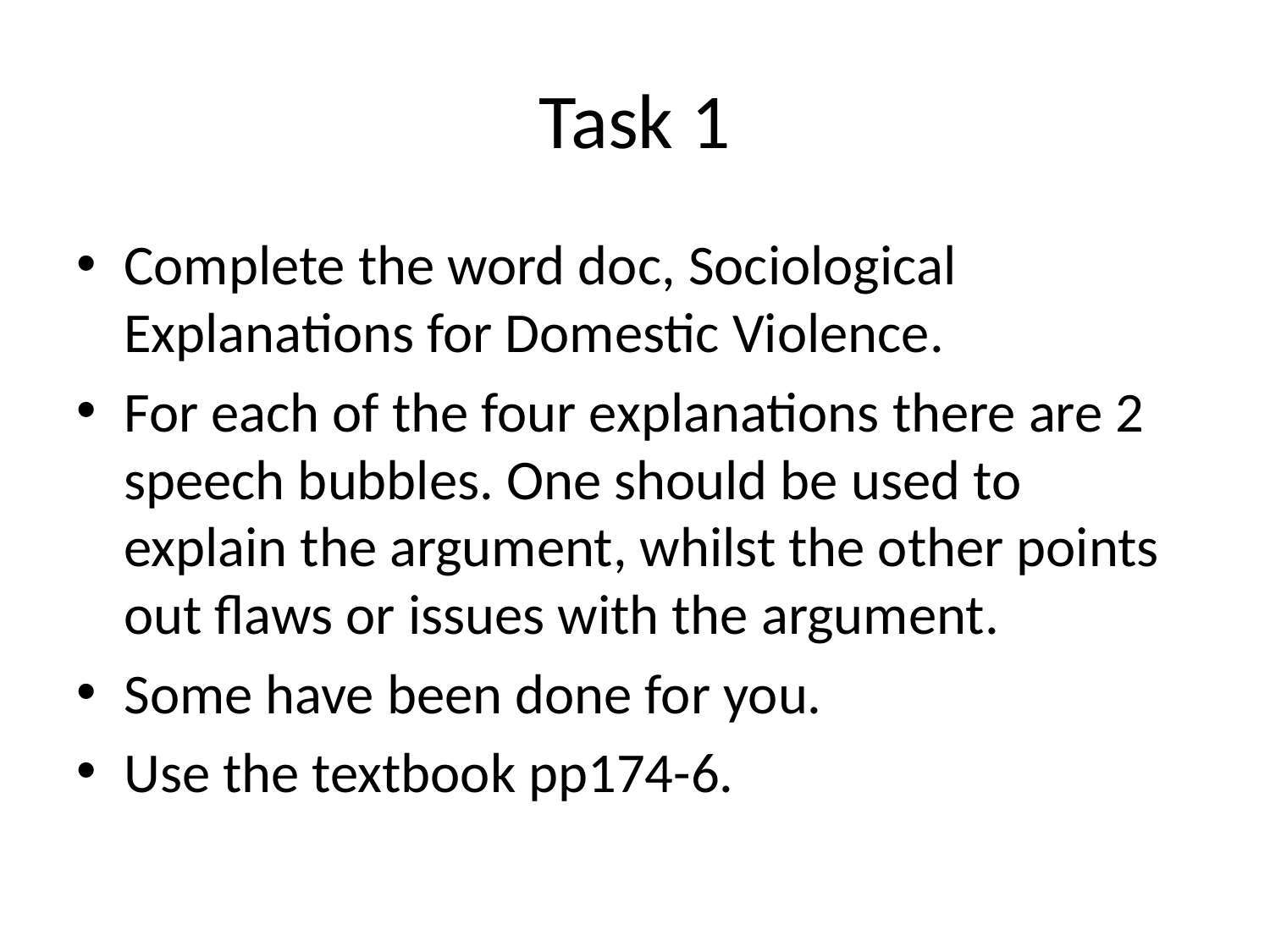

# Task 1
Complete the word doc, Sociological Explanations for Domestic Violence.
For each of the four explanations there are 2 speech bubbles. One should be used to explain the argument, whilst the other points out flaws or issues with the argument.
Some have been done for you.
Use the textbook pp174-6.